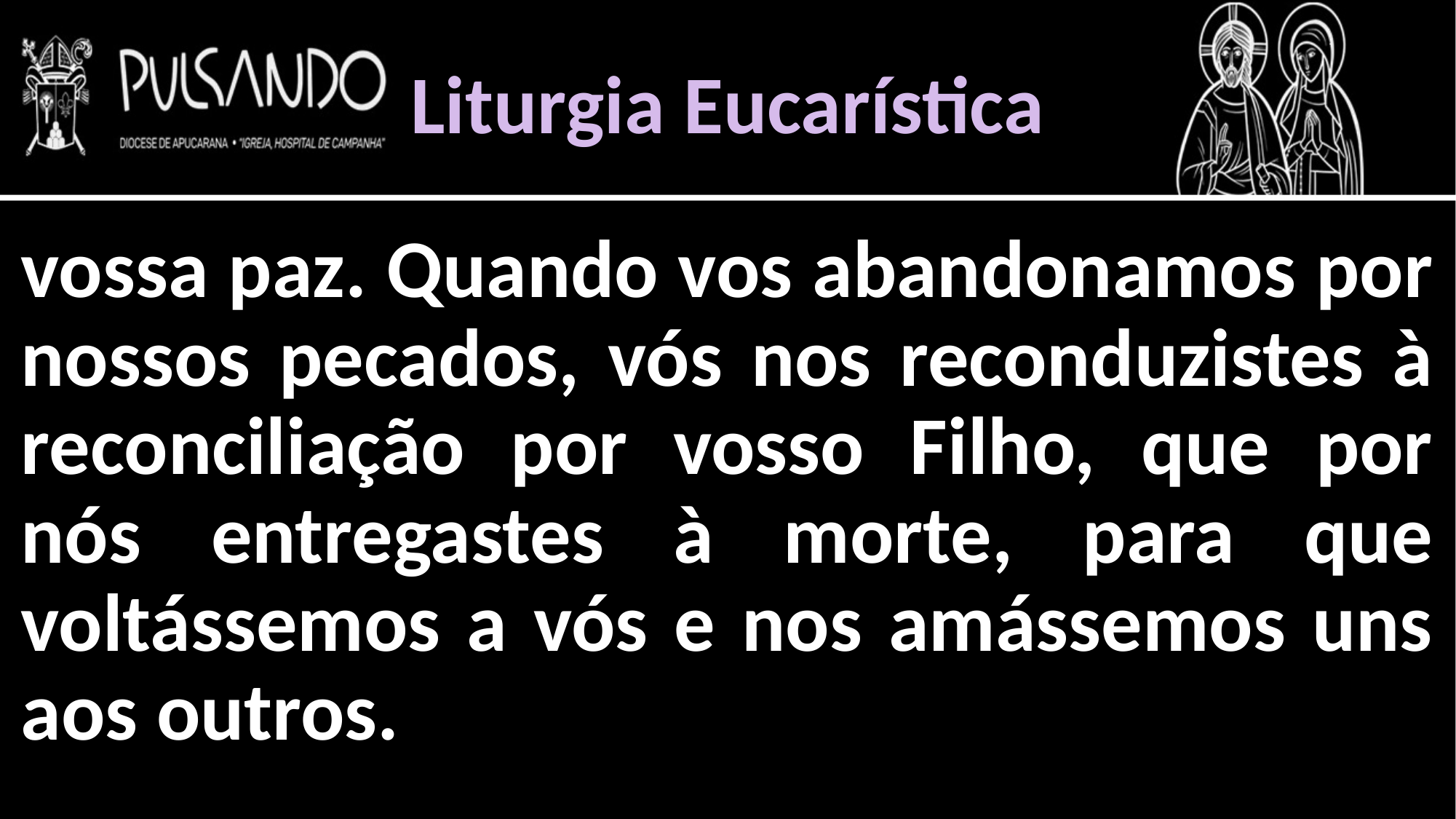

Liturgia Eucarística
vossa paz. Quando vos abandonamos por nossos pecados, vós nos reconduzistes à reconciliação por vosso Filho, que por nós entregastes à morte, para que voltássemos a vós e nos amássemos uns aos outros.